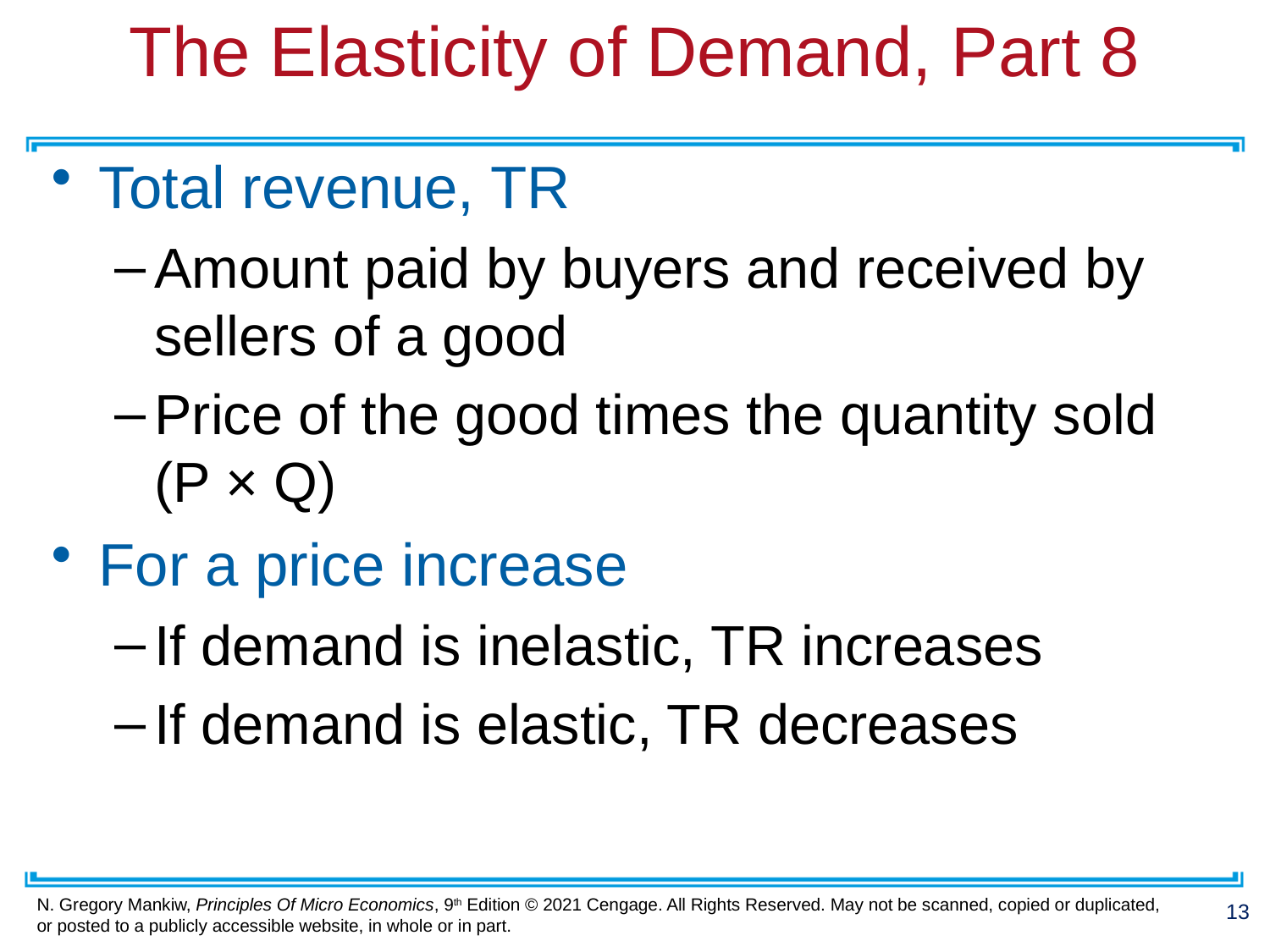

# The Elasticity of Demand, Part 8
Total revenue, TR
Amount paid by buyers and received by sellers of a good
Price of the good times the quantity sold (P × Q)
For a price increase
If demand is inelastic, TR increases
If demand is elastic, TR decreases
13